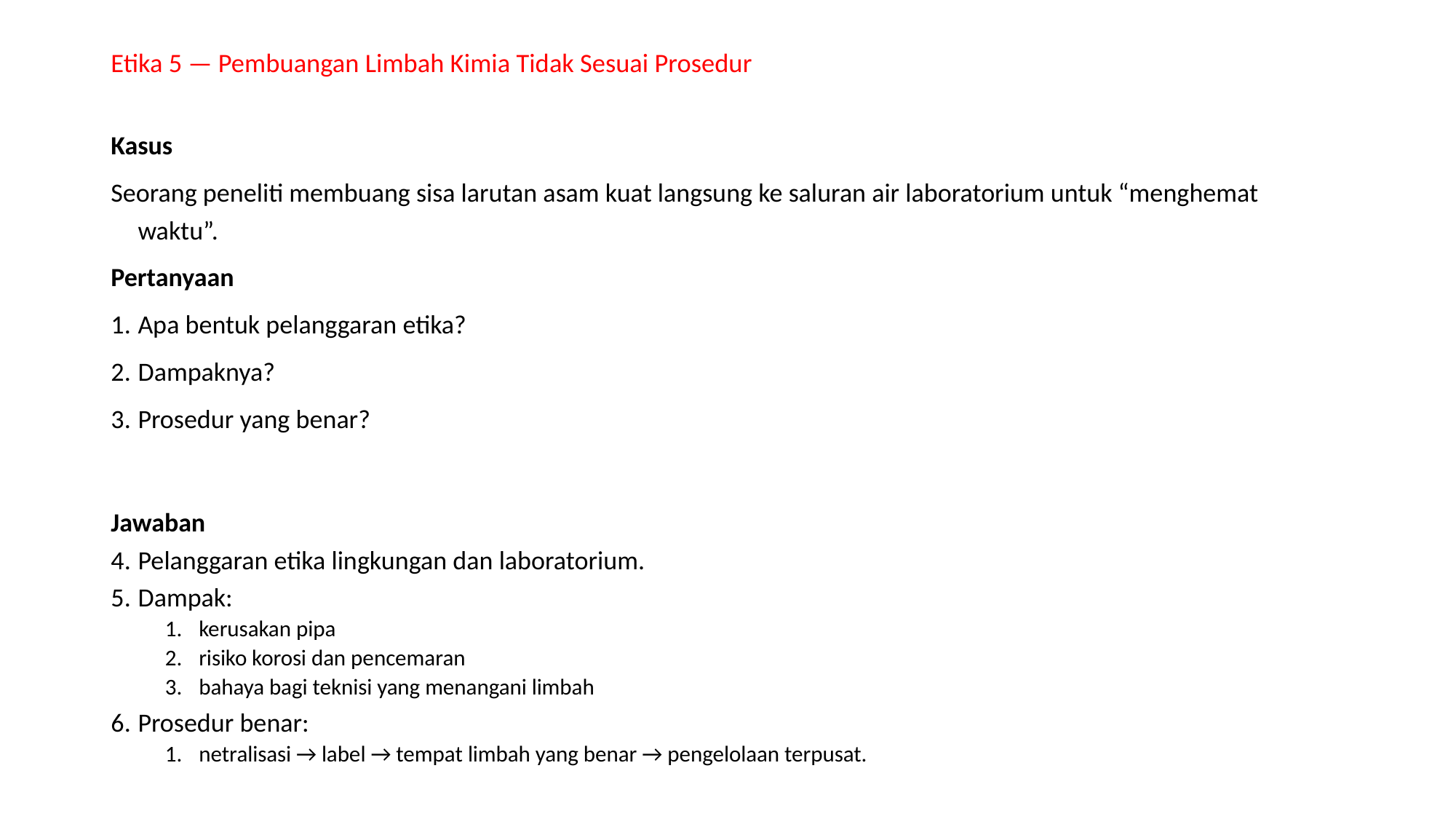

# Etika 5 — Pembuangan Limbah Kimia Tidak Sesuai Prosedur
Kasus
Seorang peneliti membuang sisa larutan asam kuat langsung ke saluran air laboratorium untuk “menghemat waktu”.
Pertanyaan
Apa bentuk pelanggaran etika?
Dampaknya?
Prosedur yang benar?

Jawaban
Pelanggaran etika lingkungan dan laboratorium.
Dampak:
kerusakan pipa
risiko korosi dan pencemaran
bahaya bagi teknisi yang menangani limbah
Prosedur benar:
netralisasi → label → tempat limbah yang benar → pengelolaan terpusat.